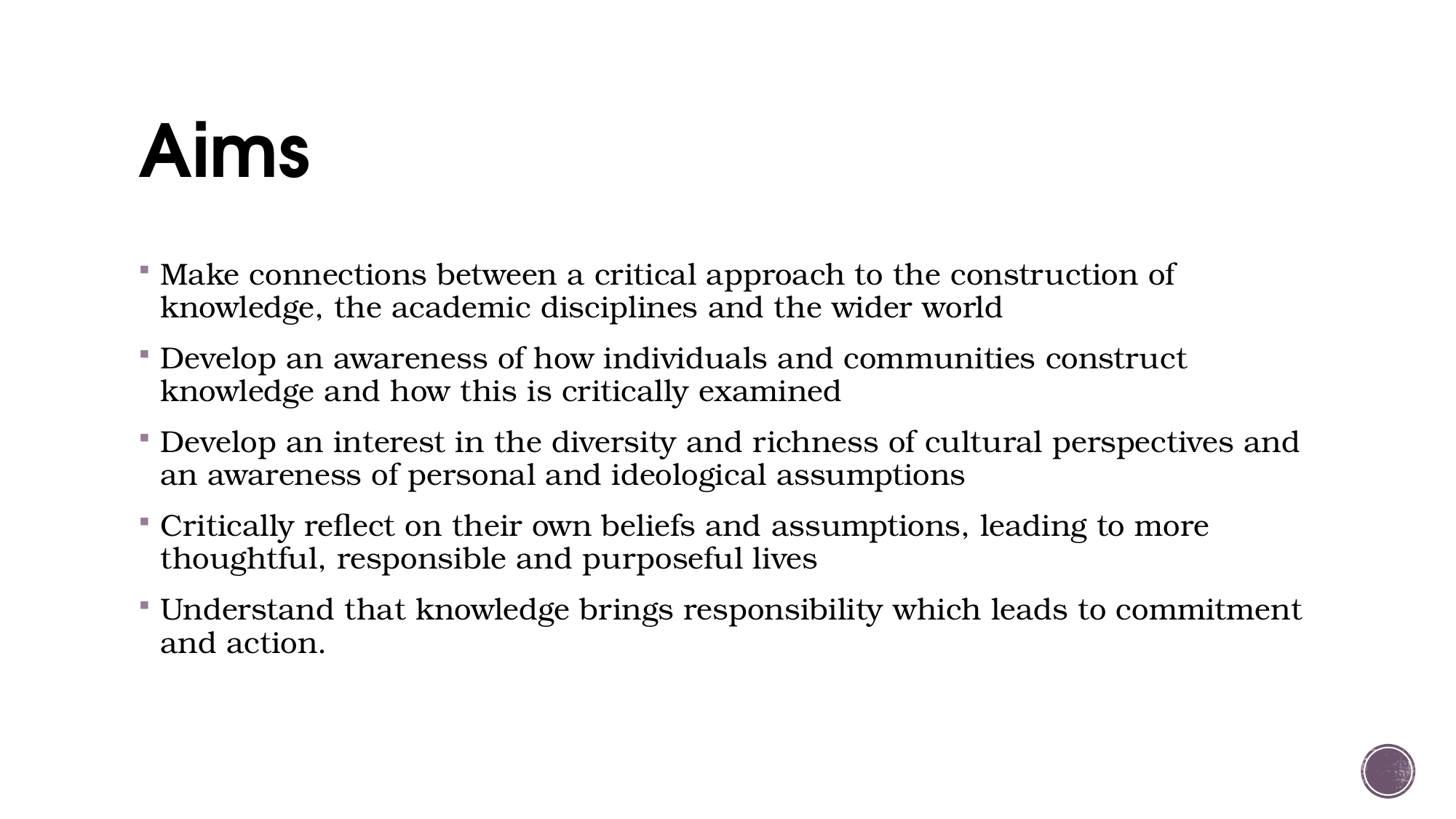

# Aims
Make connections between a critical approach to the construction of knowledge, the academic disciplines and the wider world
Develop an awareness of how individuals and communities construct knowledge and how this is critically examined
Develop an interest in the diversity and richness of cultural perspectives and an awareness of personal and ideological assumptions
Critically reflect on their own beliefs and assumptions, leading to more thoughtful, responsible and purposeful lives
Understand that knowledge brings responsibility which leads to commitment and action.